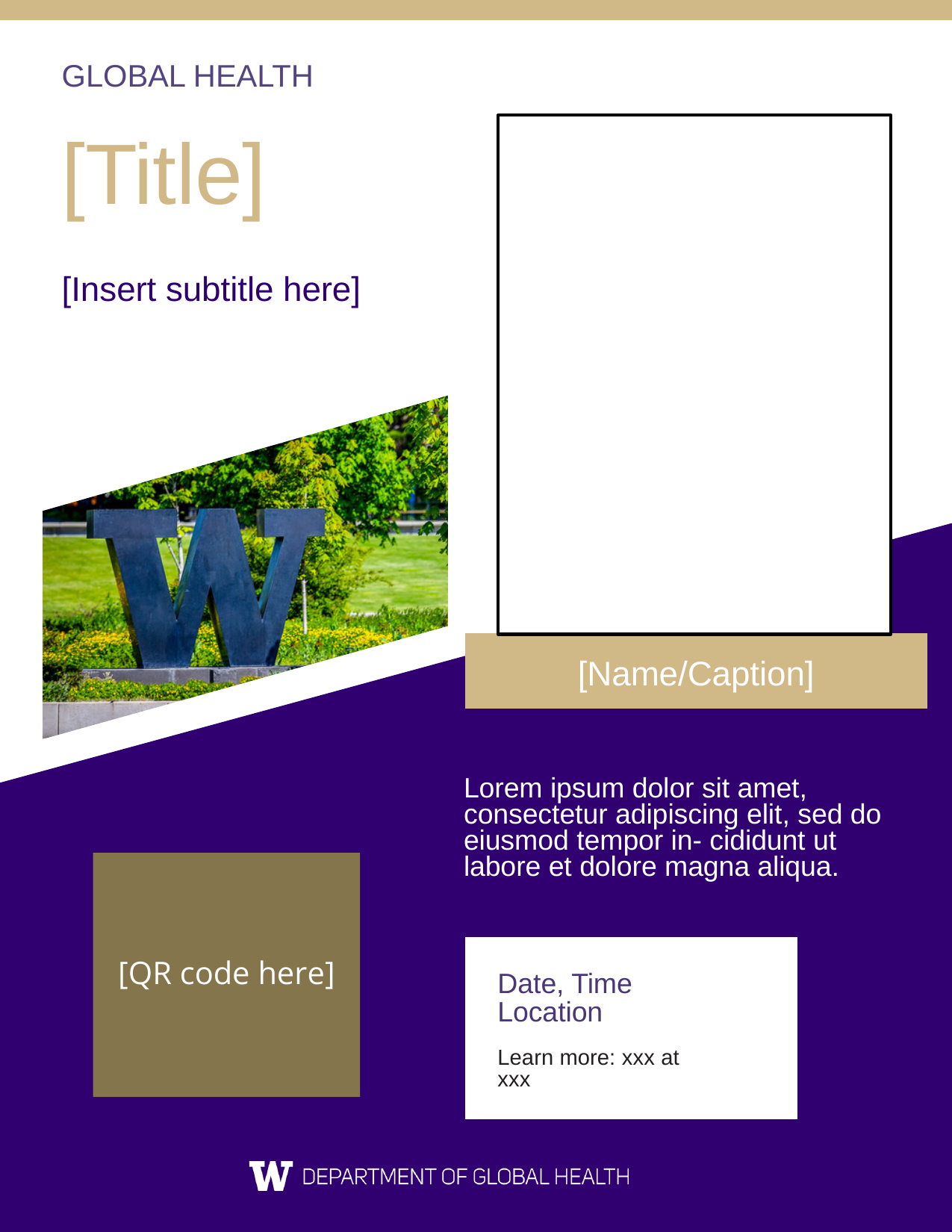

GLOBAL HEALTH
[Title]

[Insert subtitle here]

[Name/Caption]
Lorem ipsum dolor sit amet, consectetur adipiscing elit, sed do eiusmod tempor in- cididunt ut labore et dolore magna aliqua.
[QR code here]

Date, Time
Location
Learn more: xxx at xxx